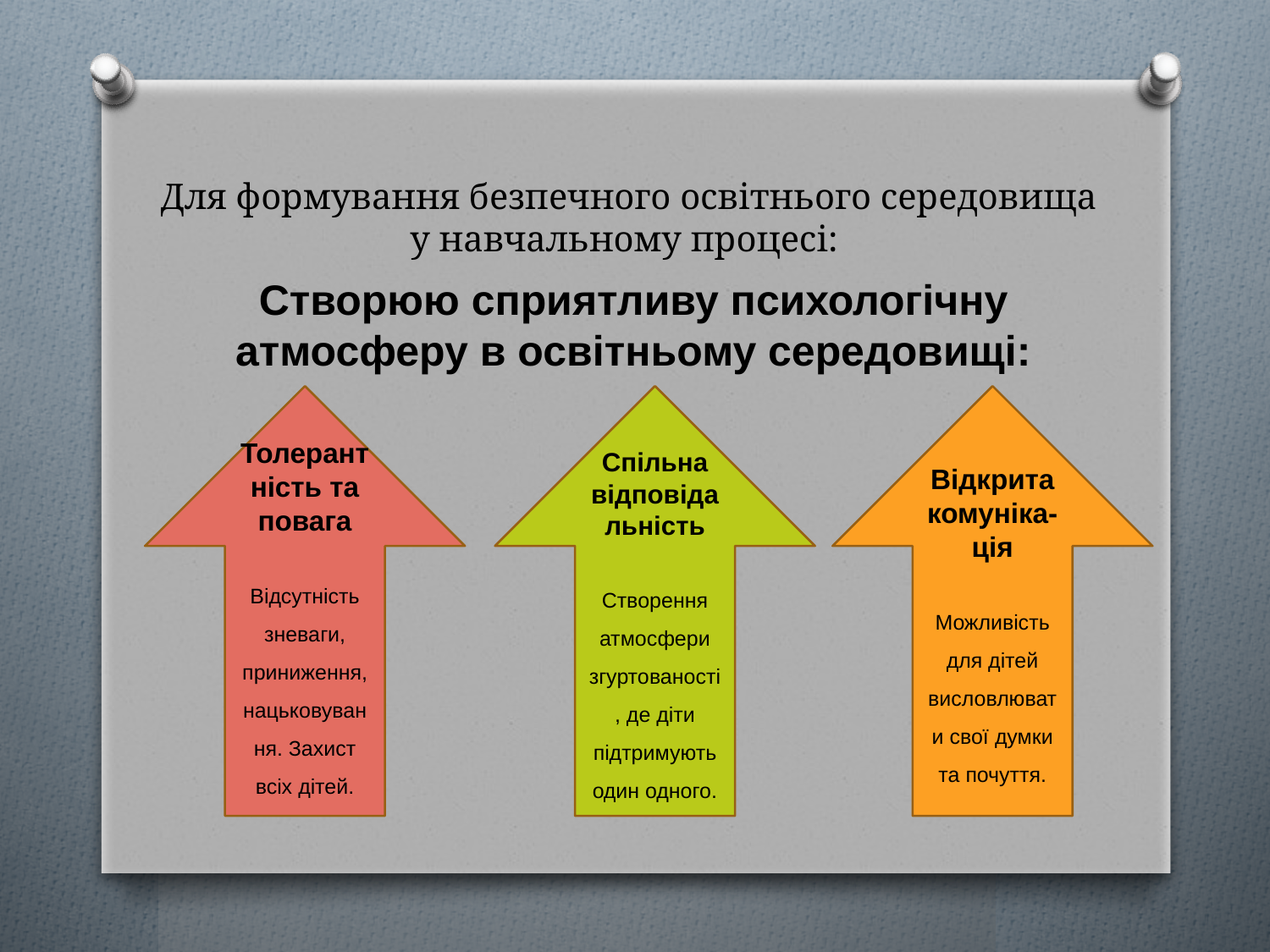

# Для формування безпечного освітнього середовища у навчальному процесі:
Створюю сприятливу психологічну атмосферу в освітньому середовищі:

Толерантність та повага

Відсутність зневаги, приниження, нацьковування. Захист всіх дітей.

Спільна відповідальність

Створення атмосфери згуртованості, де діти підтримують один одного.

Відкрита комуніка-ція

Можливість для дітей висловлювати свої думки та почуття.